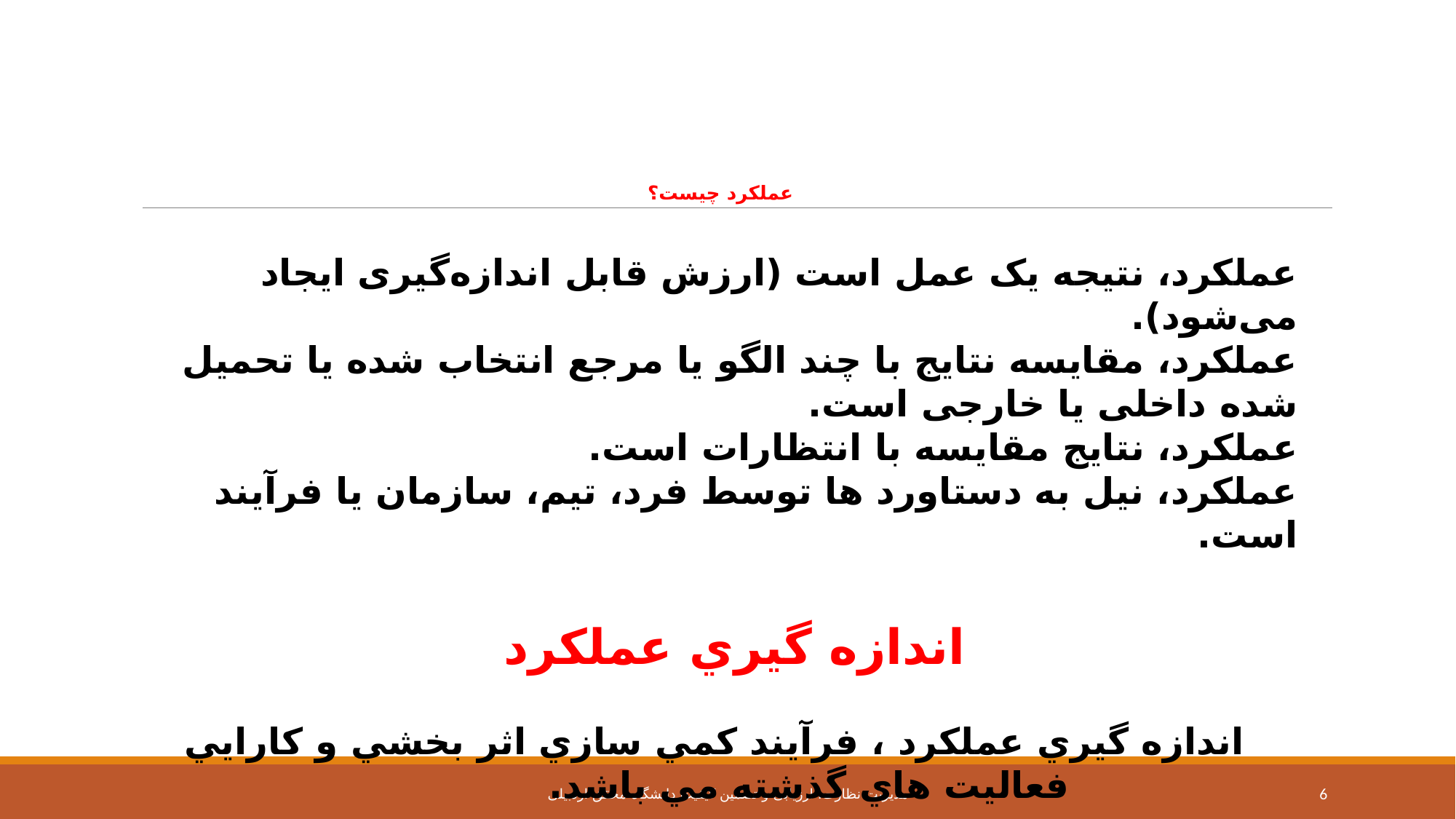

# عملکرد چيست؟
 
عملکرد، نتیجه يک عمل است (ارزش قابل اندازه‌گيری ایجاد می‌شود).
عملكرد، مقايسه نتايج با چند الگو يا مرجع انتخاب شده يا تحمیل شده داخلی يا خارجی است.
عملكرد، نتايج مقايسه با انتظارات است.
عملكرد، نیل به دستاورد ها توسط فرد، تيم، سازمان یا فرآیند است.

اندازه گيري عملكرد
اندازه گيري عملكرد ، فرآیند كمي سازي اثر بخشي و كارايي فعالیت هاي گذشته مي باشد.

مدیریت نظارت، ارزیابی و تضمین کیفیت دانشگاه محقق اردبیلی
6